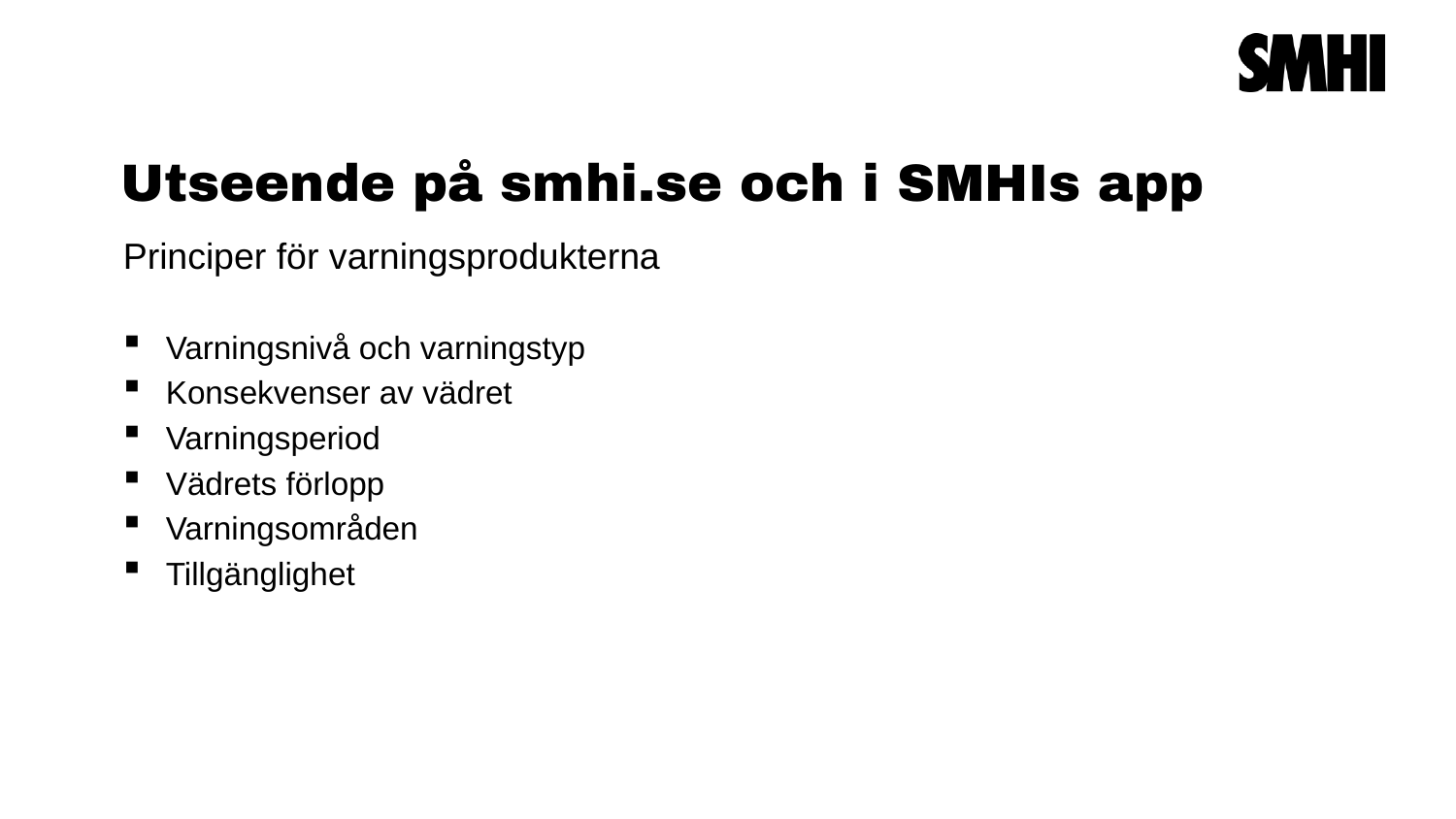

# Utseende på smhi.se och i SMHIs app

Principer för varningsprodukterna

Varningsnivå och varningstyp
Konsekvenser av vädret
Varningsperiod
Vädrets förlopp
Varningsområden
Tillgänglighet